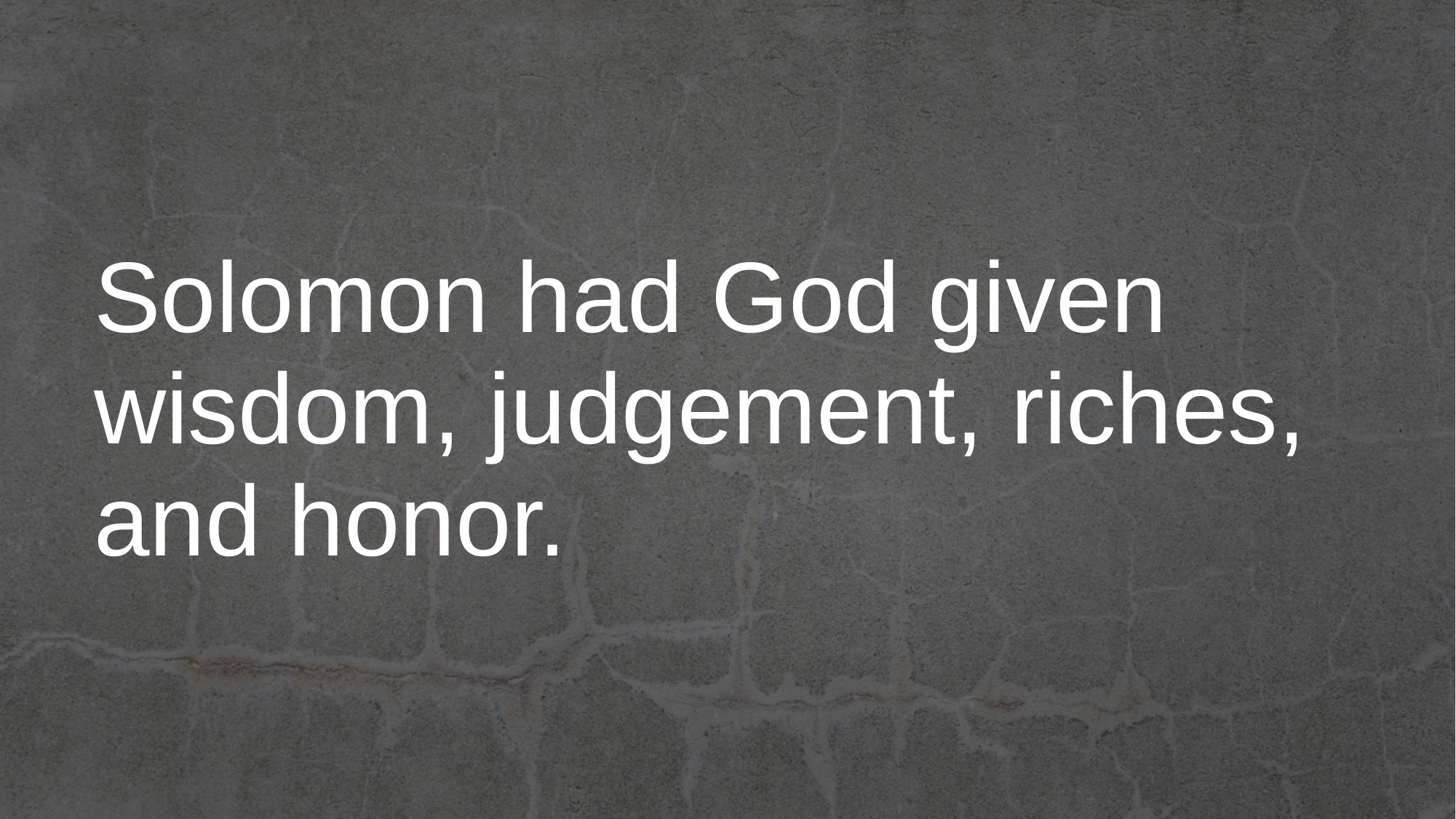

# Solomon had God given wisdom, judgement, riches, and honor.